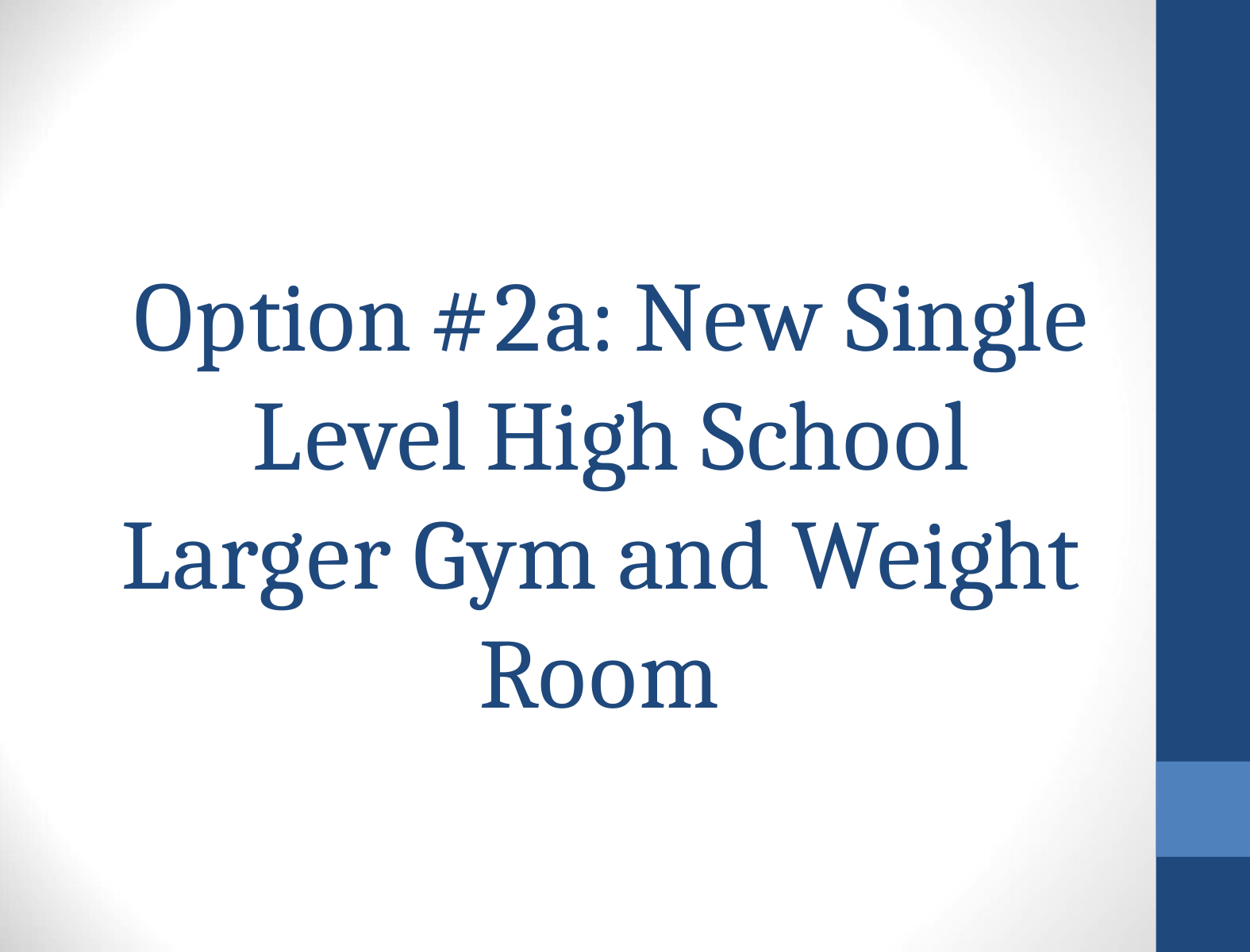

# Option #2a: New Single Level High School Larger Gym and Weight Room